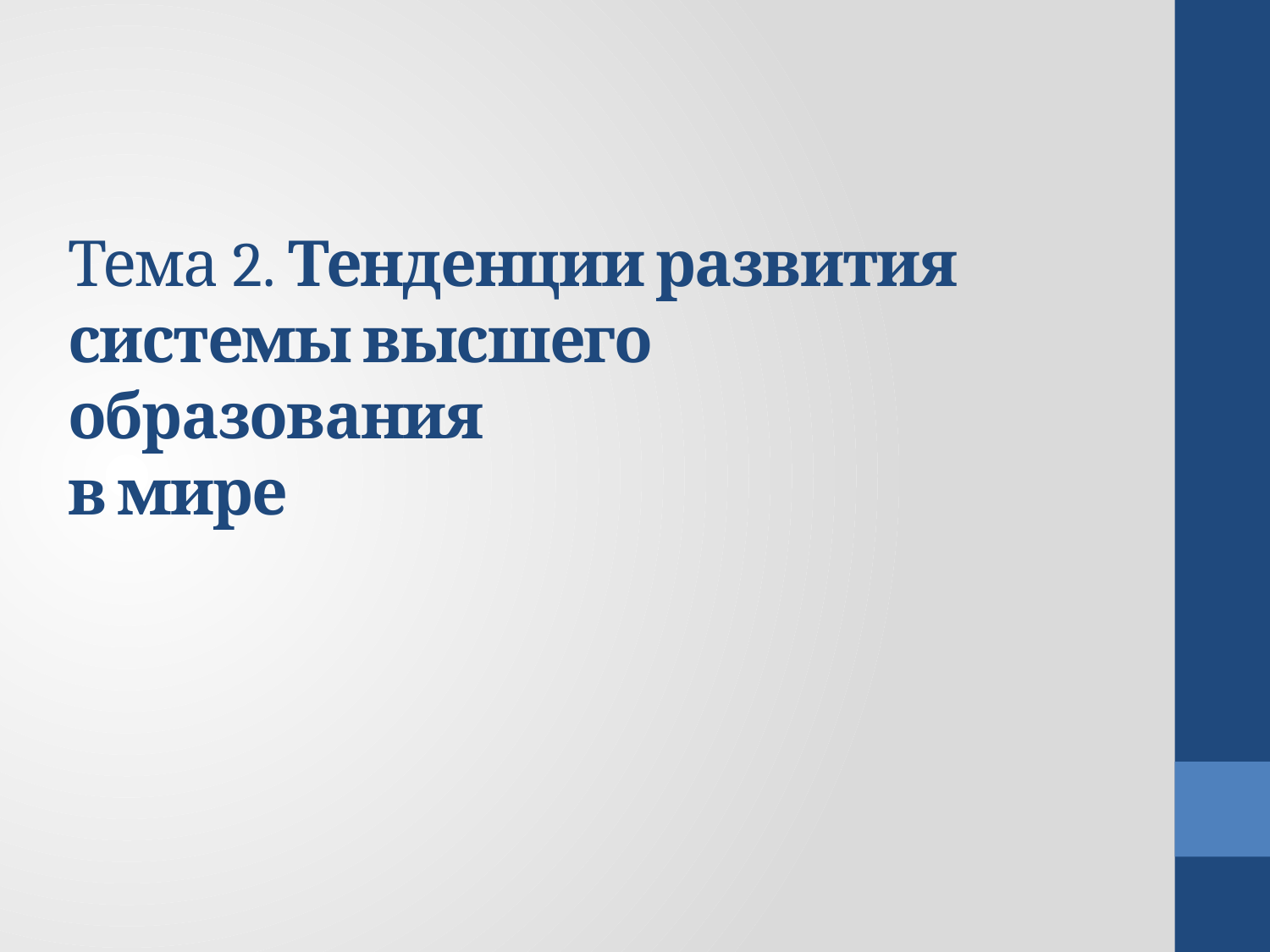

# Тема 2. Тенденции развития системы высшего образования в мире